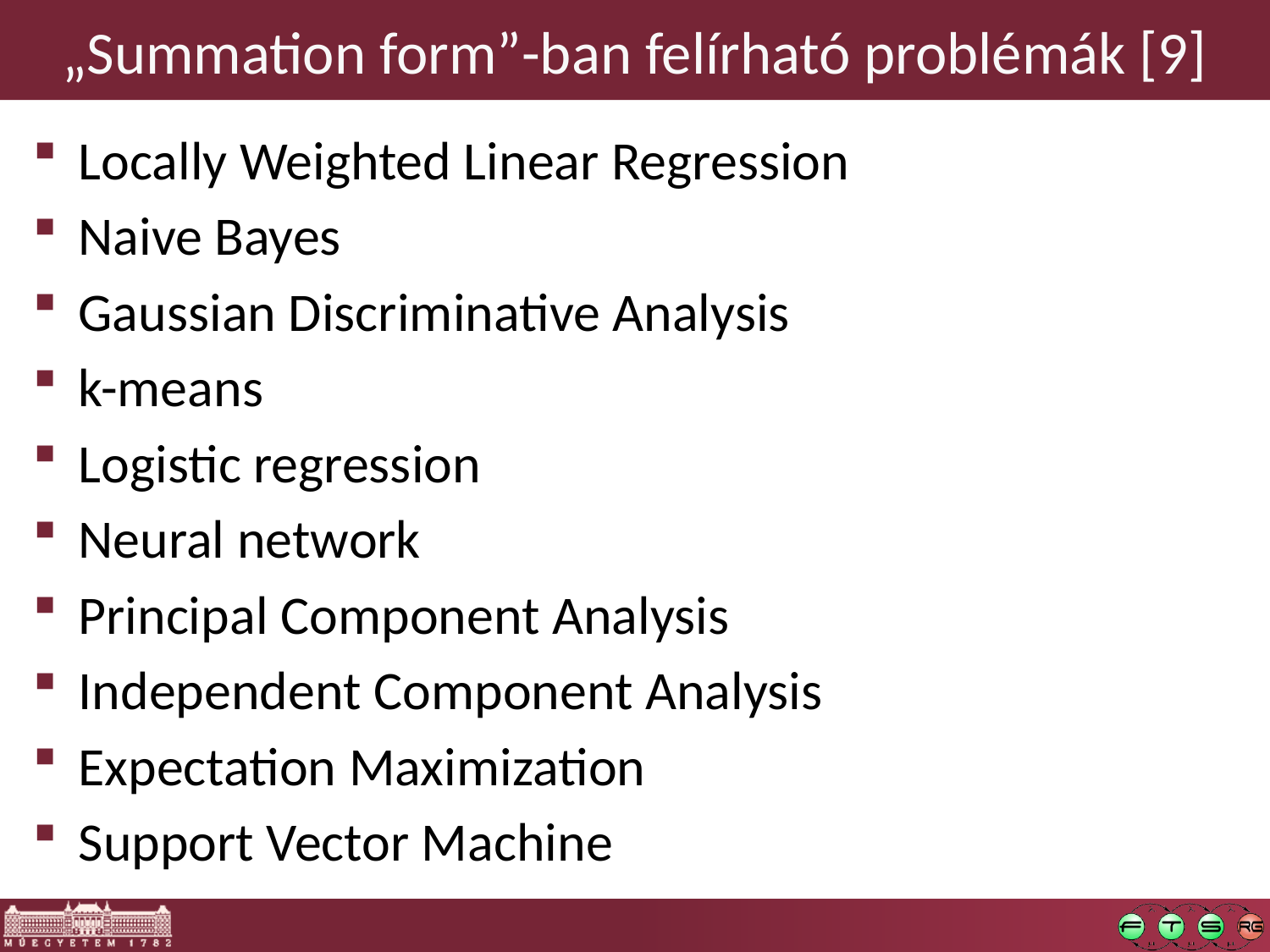

# „Summation form”-ban felírható problémák [9]
Locally Weighted Linear Regression
Naive Bayes
Gaussian Discriminative Analysis
k-means
Logistic regression
Neural network
Principal Component Analysis
Independent Component Analysis
Expectation Maximization
Support Vector Machine